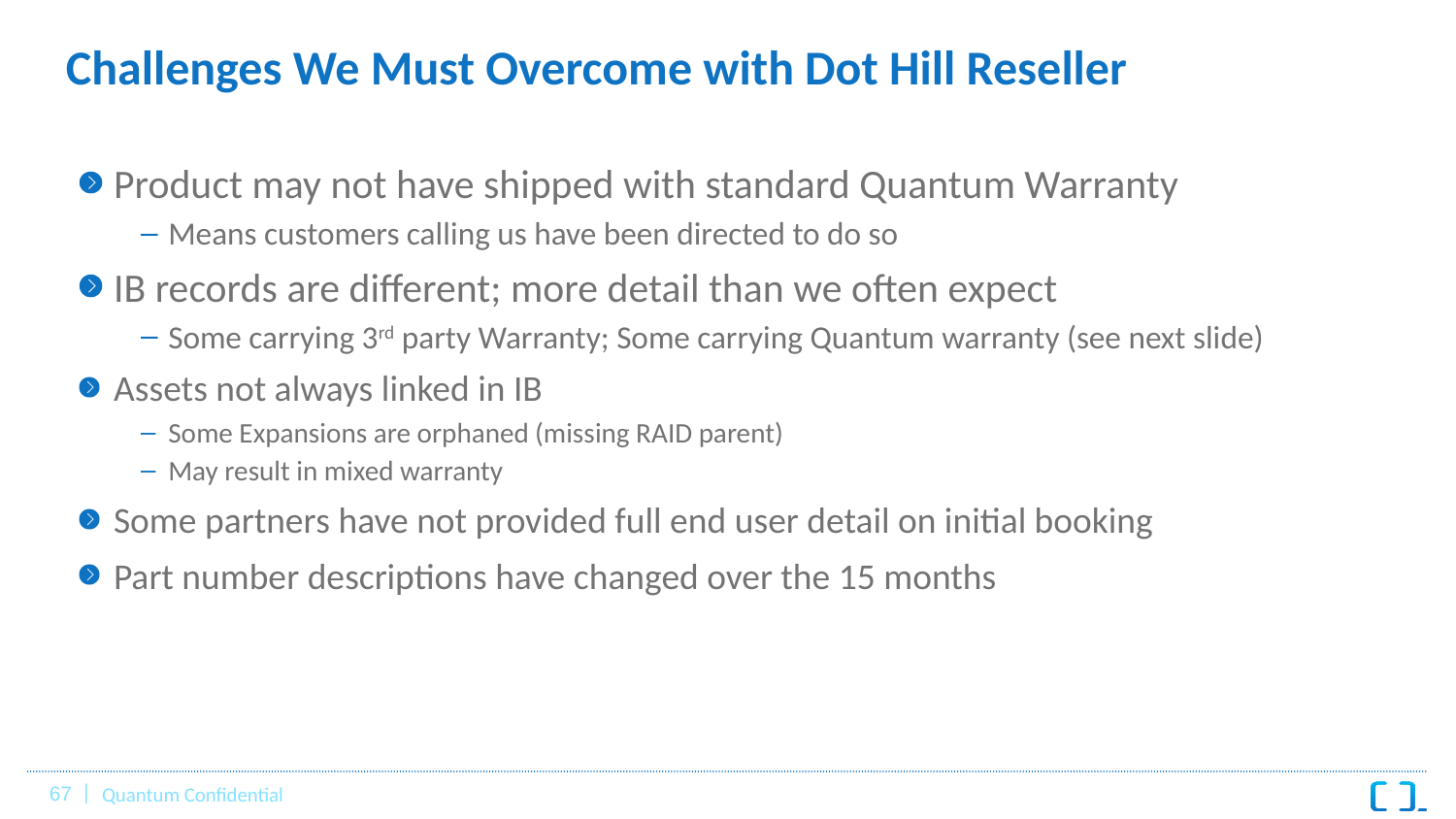

# Challenges We Must Overcome with Dot Hill Reseller
Product may not have shipped with standard Quantum Warranty
Means customers calling us have been directed to do so
IB records are different; more detail than we often expect
Some carrying 3rd party Warranty; Some carrying Quantum warranty (see next slide)
Assets not always linked in IB
Some Expansions are orphaned (missing RAID parent)
May result in mixed warranty
Some partners have not provided full end user detail on initial booking
Part number descriptions have changed over the 15 months